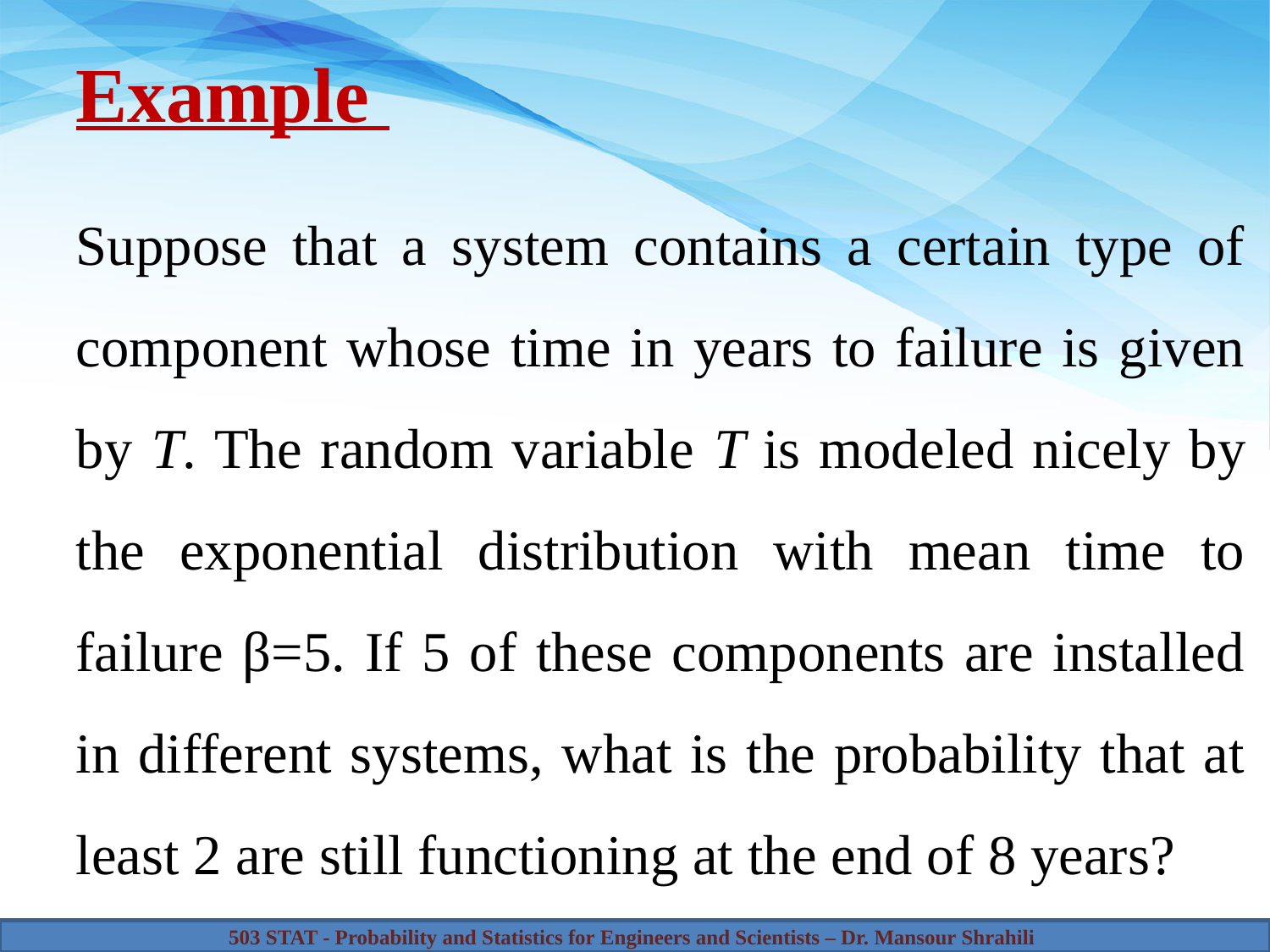

# Example
Suppose that a system contains a certain type of component whose time in years to failure is given by T. The random variable T is modeled nicely by the exponential distribution with mean time to failure β=5. If 5 of these components are installed in different systems, what is the probability that at least 2 are still functioning at the end of 8 years?